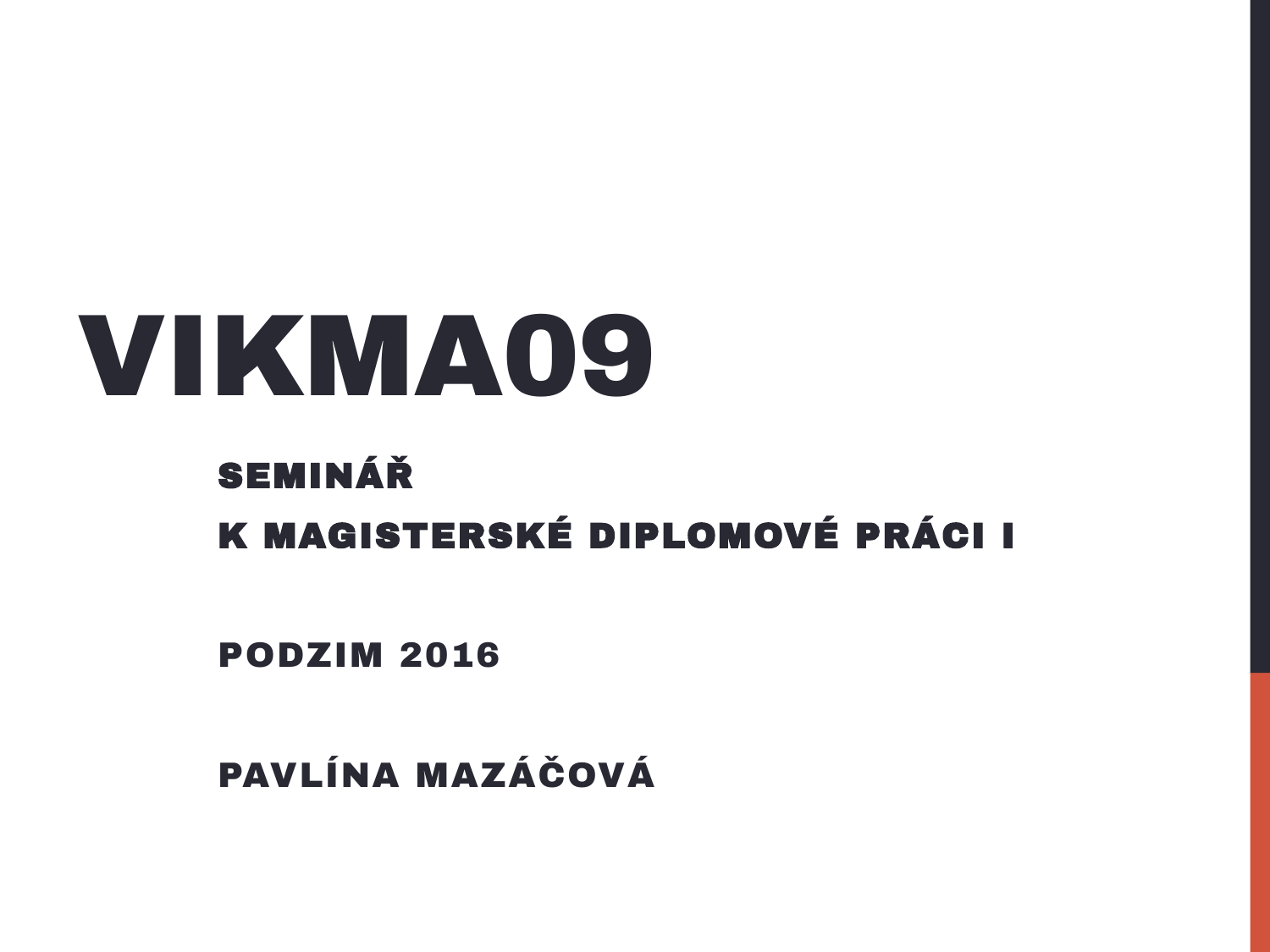

# VIKMA09
Seminář
k magisterské diplomové práci I

PODZIM 2016

Pavlína mazáčová